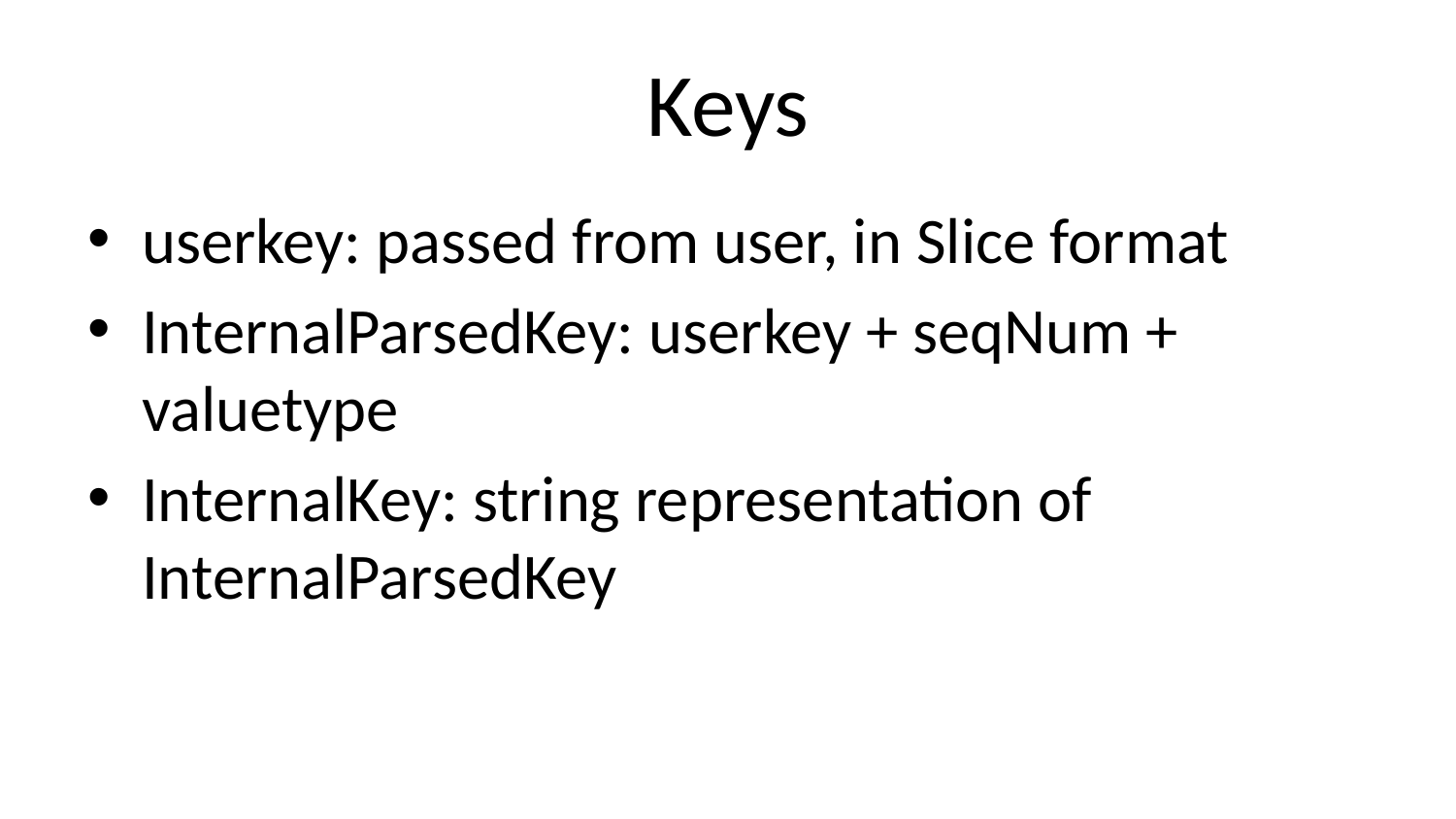

# Keys
userkey: passed from user, in Slice format
InternalParsedKey: userkey + seqNum + valuetype
InternalKey: string representation of InternalParsedKey